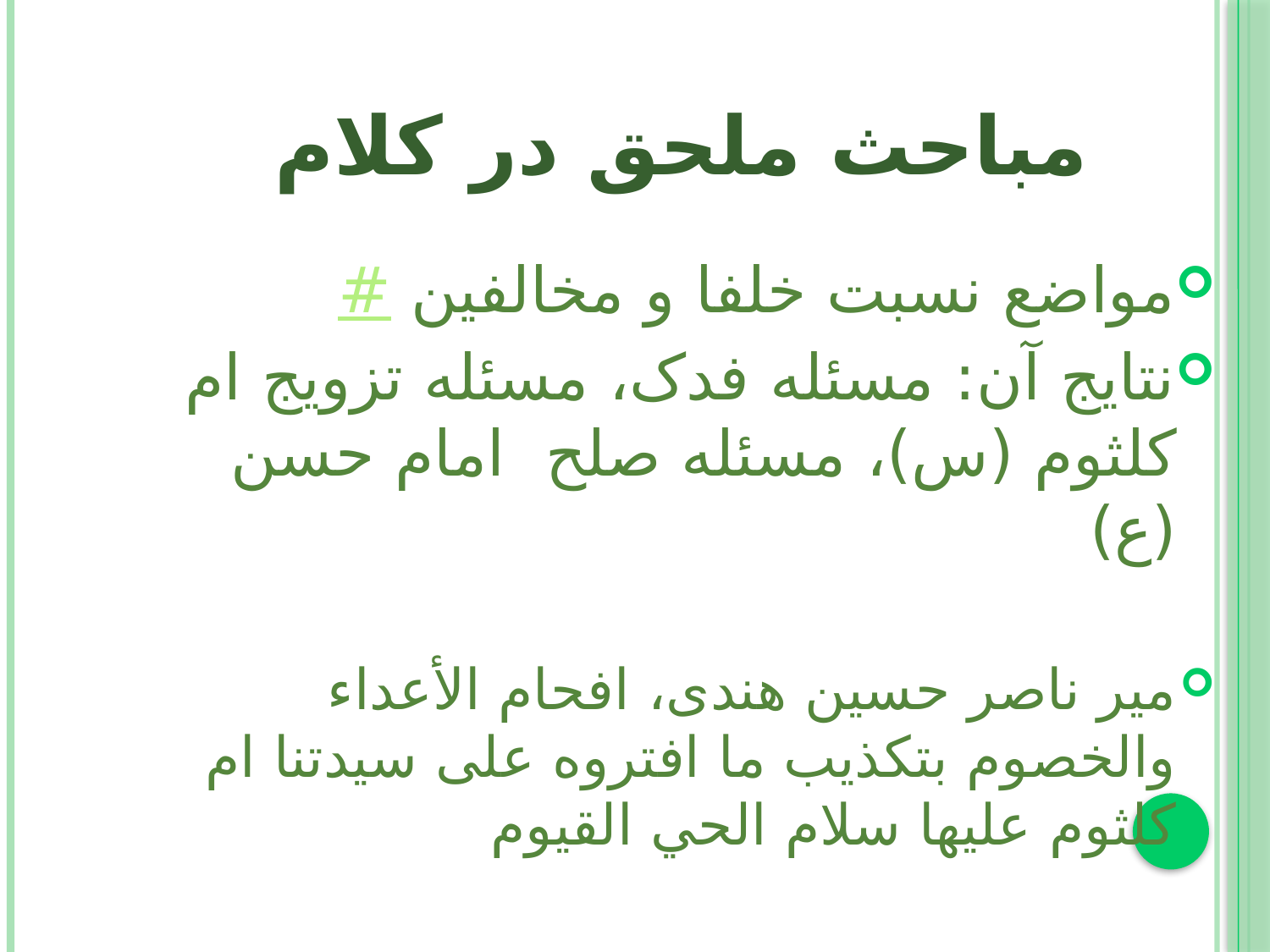

# مباحث ملحق در کلام
مواضع نسبت خلفا و مخالفين #
نتايج آن: مسئله فدک، مسئله تزويج ام کلثوم (س)، مسئله صلح  امام حسن (ع)

مير ناصر حسين هندی، افحام الأعداء والخصوم بتكذيب ما افتروه على سيدتنا ام كلثوم عليها سلام الحي القيوم